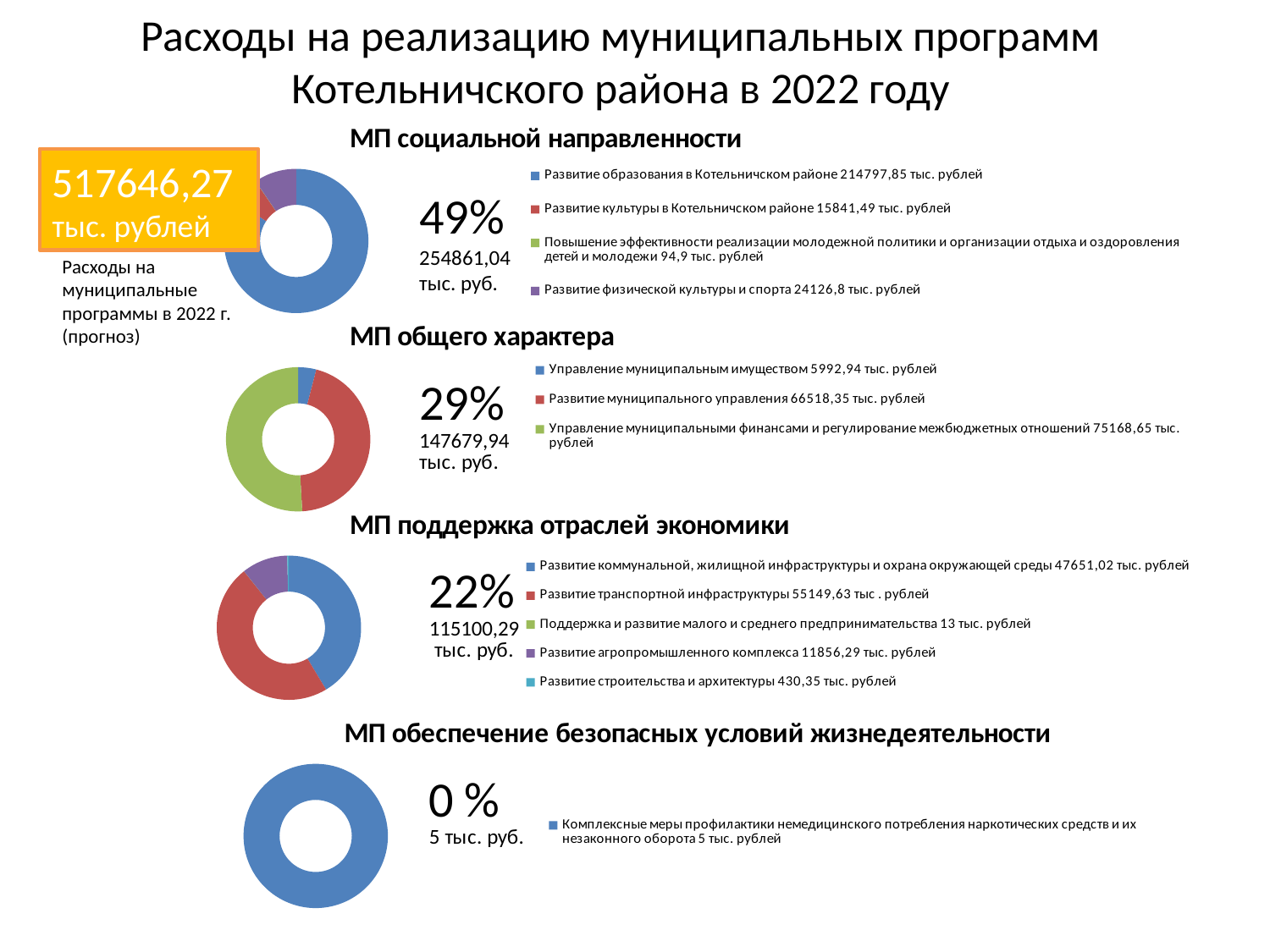

# Расходы на реализацию муниципальных программ Котельничского района в 2022 году

### Chart:

| Category | МП социальной направленности |
|---|---|
| Развитие образования в Котельничском районе 214797,85 тыс. рублей | 214797.84999999998 |
| Развитие культуры в Котельничском районе 15841,49 тыс. рублей | 15841.49 |
| Повышение эффективности реализации молодежной политики и организации отдыха и оздоровления детей и молодежи 94,9 тыс. рублей | 94.9 |
| Развитие физической культуры и спорта 24126,8 тыс. рублей | 24126.799999999996 |
517646,27тыс. рублей
49%
254861,04
тыс. руб.
Расходы на муниципальные программы в 2022 г. (прогноз)

### Chart: МП общего характера

| Category | МП социальной направленности |
|---|---|
| Управление муниципальным имуществом 5992,94 тыс. рублей | 5992.94 |
| Развитие муниципального управления 66518,35 тыс. рублей | 66518.35 |
| Управление муниципальными финансами и регулирование межбюджетных отношений 75168,65 тыс. рублей | 75168.65 |

### Chart: МП поддержка отраслей экономики

| Category | МП поддержка отраслей экономики  |
|---|---|
| Развитие коммунальной, жилищной инфраструктуры и охрана окружающей среды 47651,02 тыс. рублей | 47651.02 |
| Развитие транспортной инфраструктуры 55149,63 тыс . рублей | 55149.63 |
| Поддержка и развитие малого и среднего предпринимательства 13 тыс. рублей | 13.0 |
| Развитие агропромышленного комплекса 11856,29 тыс. рублей | 11856.29 |
| Развитие строительства и архитектуры 430,35 тыс. рублей | 430.35 |

### Chart: МП обеспечение безопасных условий жизнедеятельности

| Category | МП социальной направленности |
|---|---|
| Комплексные меры профилактики немедицинского потребления наркотических средств и их незаконного оборота 5 тыс. рублей | 5.0 |